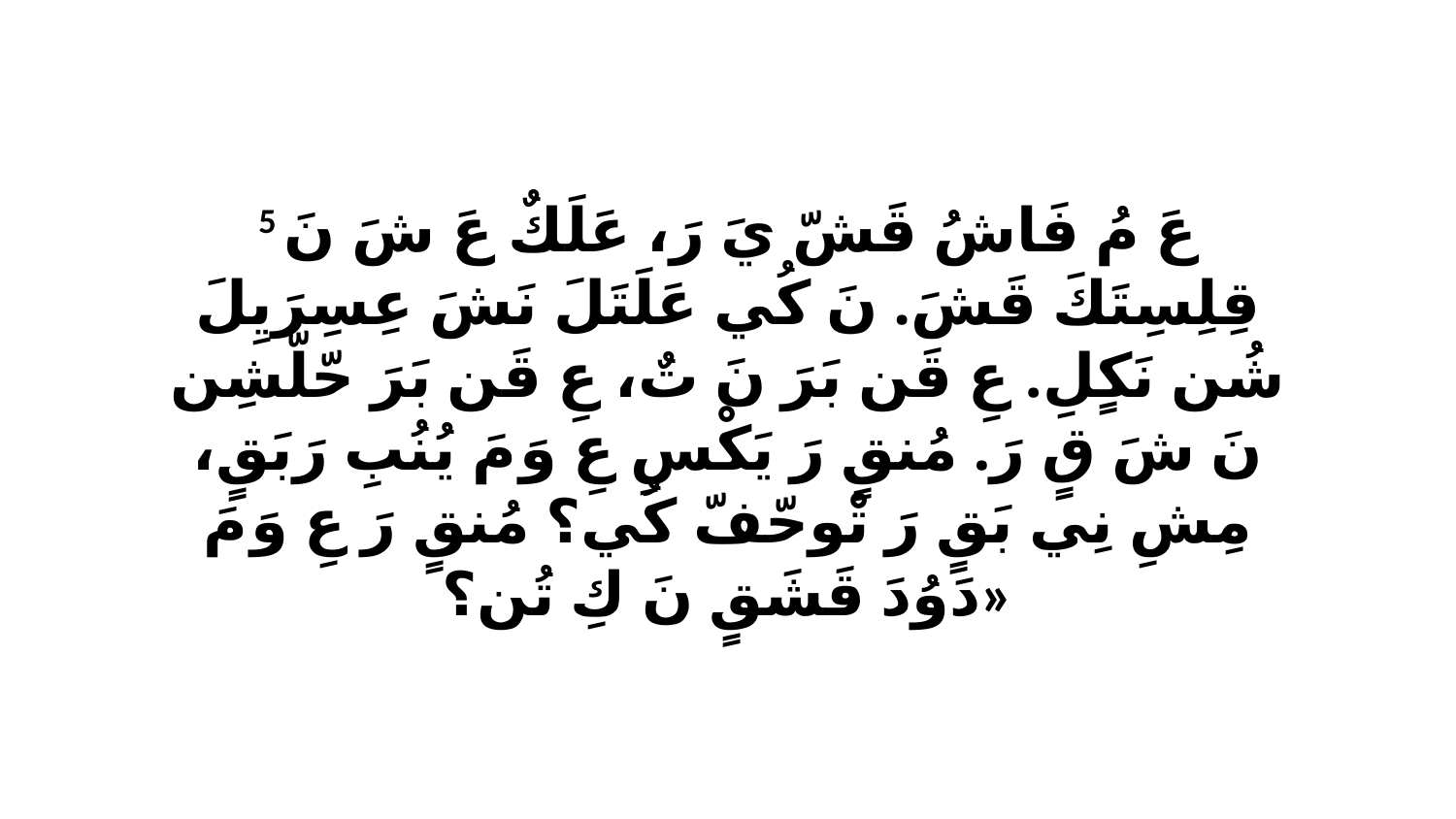

5 عَ مُ فَاشُ قَشّ يَ رَ، عَلَكٌ عَ شَ نَ قِلِسِتَكَ قَشَ. نَ كُي عَلَتَلَ نَشَ عِسِرَيِلَ شُن نَكٍلِ. عِ قَن بَرَ نَ تٌ، عِ قَن بَرَ حّلّشِن نَ شَ قٍ رَ. مُنقٍ رَ يَكْسِ عِ وَ مَ يُنُبِ رَبَقٍ، مِشِ نِي بَقٍ رَ تْوحّفّ كُي؟ مُنقٍ رَ عِ وَ مَ دَوُدَ قَشَقٍ نَ كِ تُن؟»